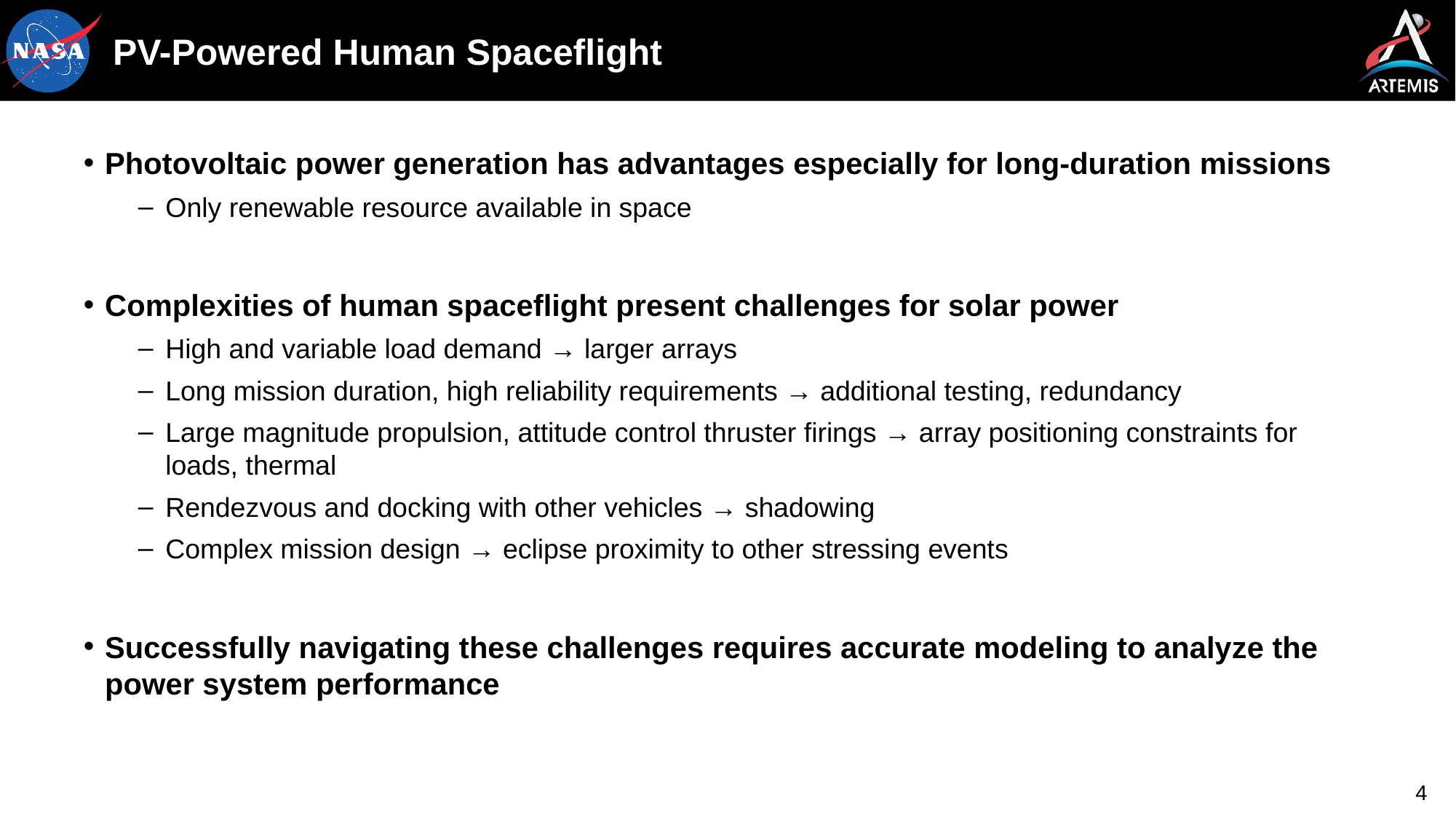

# PV-Powered Human Spaceflight
Photovoltaic power generation has advantages especially for long-duration missions
Only renewable resource available in space

Complexities of human spaceflight present challenges for solar power
High and variable load demand → larger arrays
Long mission duration, high reliability requirements → additional testing, redundancy
Large magnitude propulsion, attitude control thruster firings → array positioning constraints for loads, thermal
Rendezvous and docking with other vehicles → shadowing
Complex mission design → eclipse proximity to other stressing events

Successfully navigating these challenges requires accurate modeling to analyze the power system performance